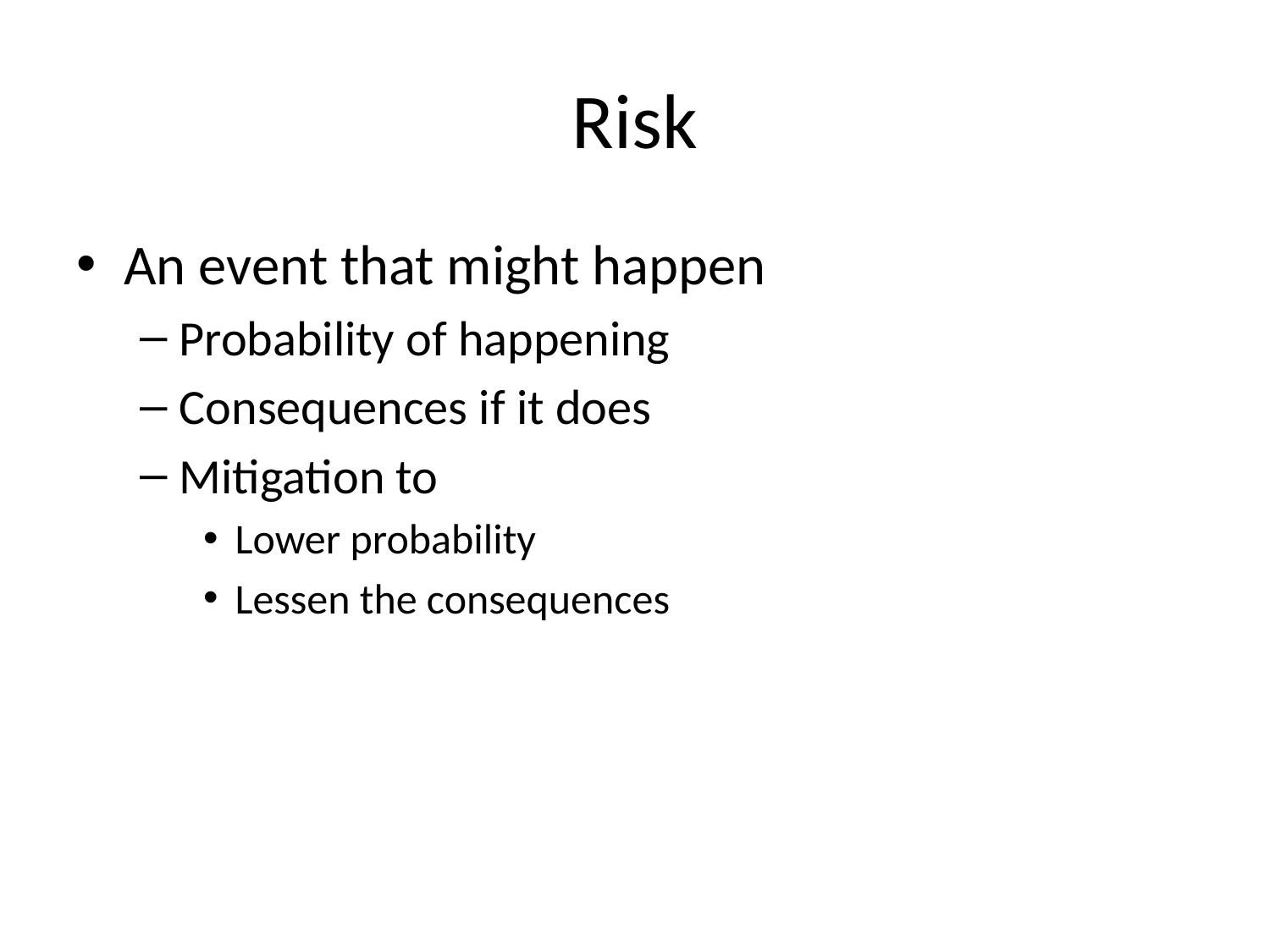

# Risk
An event that might happen
Probability of happening
Consequences if it does
Mitigation to
Lower probability
Lessen the consequences